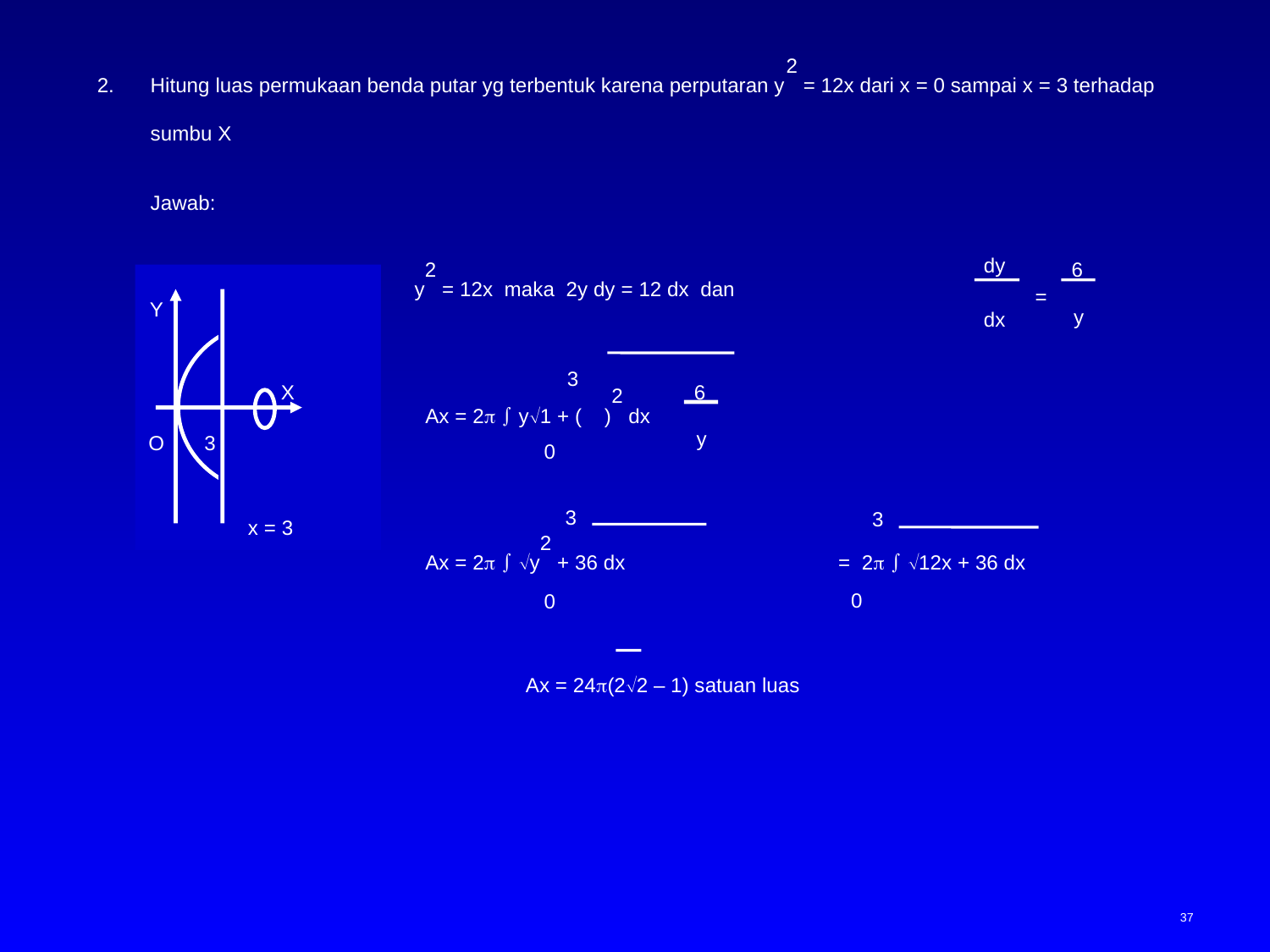

2.	Hitung luas permukaan benda putar yg terbentuk karena perputaran y2 = 12x dari x = 0 sampai x = 3 terhadap sumbu X
	Jawab:
dy
dx

6
y

y2 = 12x  maka  2y dy = 12 dx  dan
=

Y

X

O
3

x = 3
3
0
6
y

Ax = 2π ∫ y√1 + (    )2 dx
3
0
Ax = 2π ∫ √y2 + 36 dx

3
0
=  2π ∫ √12x + 36 dx

Ax = 24π(2√2 – 1) satuan luas

37